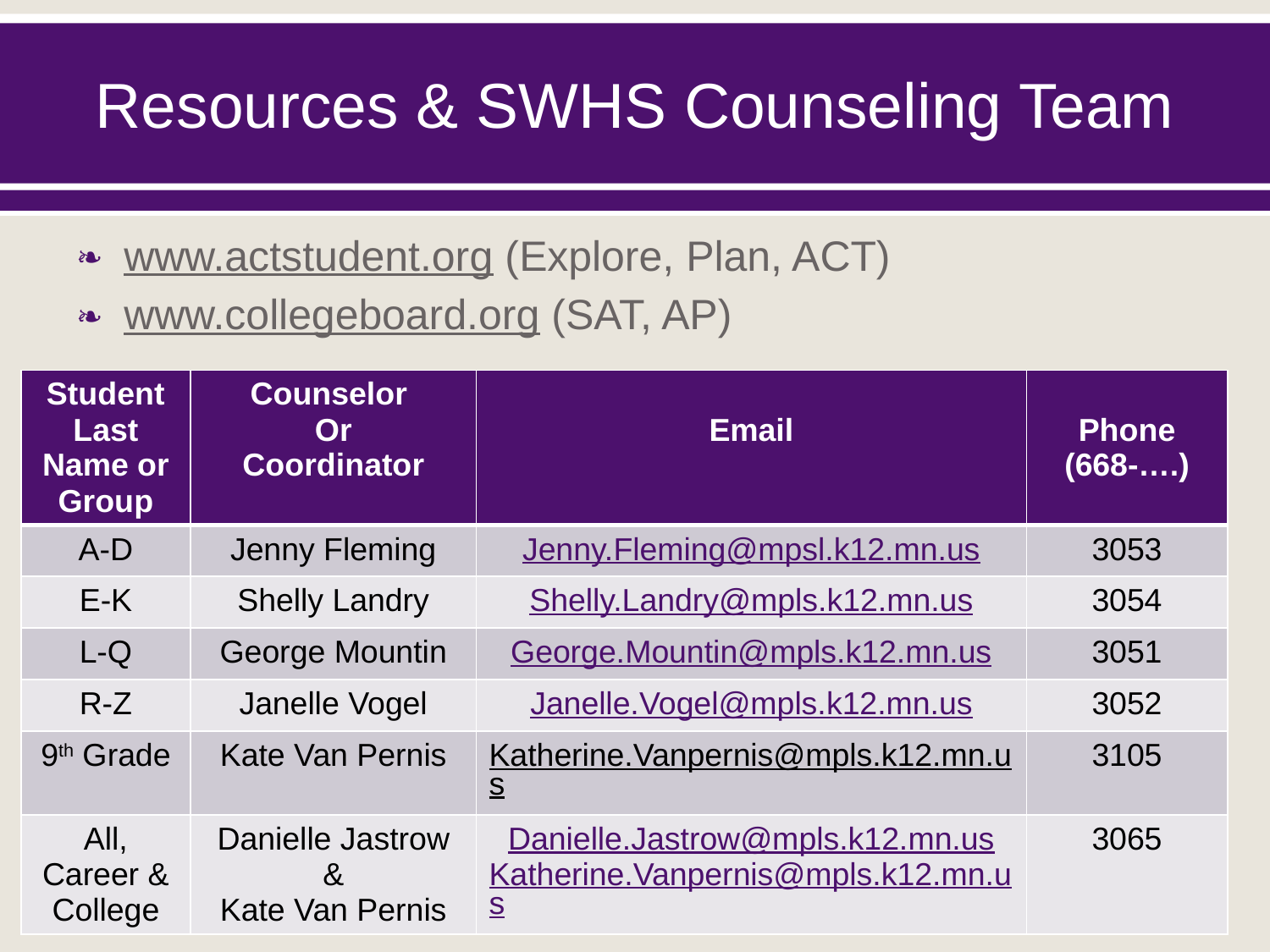

# Resources & SWHS Counseling Team
www.actstudent.org (Explore, Plan, ACT)
www.collegeboard.org (SAT, AP)
| Student Last Name or Group | Counselor Or Coordinator | Email | Phone (668-….) |
| --- | --- | --- | --- |
| A-D | Jenny Fleming | Jenny.Fleming@mpsl.k12.mn.us | 3053 |
| E-K | Shelly Landry | Shelly.Landry@mpls.k12.mn.us | 3054 |
| L-Q | George Mountin | George.Mountin@mpls.k12.mn.us | 3051 |
| R-Z | Janelle Vogel | Janelle.Vogel@mpls.k12.mn.us | 3052 |
| 9th Grade | Kate Van Pernis | Katherine.Vanpernis@mpls.k12.mn.us | 3105 |
| All, Career & College | Danielle Jastrow & Kate Van Pernis | Danielle.Jastrow@mpls.k12.mn.us Katherine.Vanpernis@mpls.k12.mn.us | 3065 |